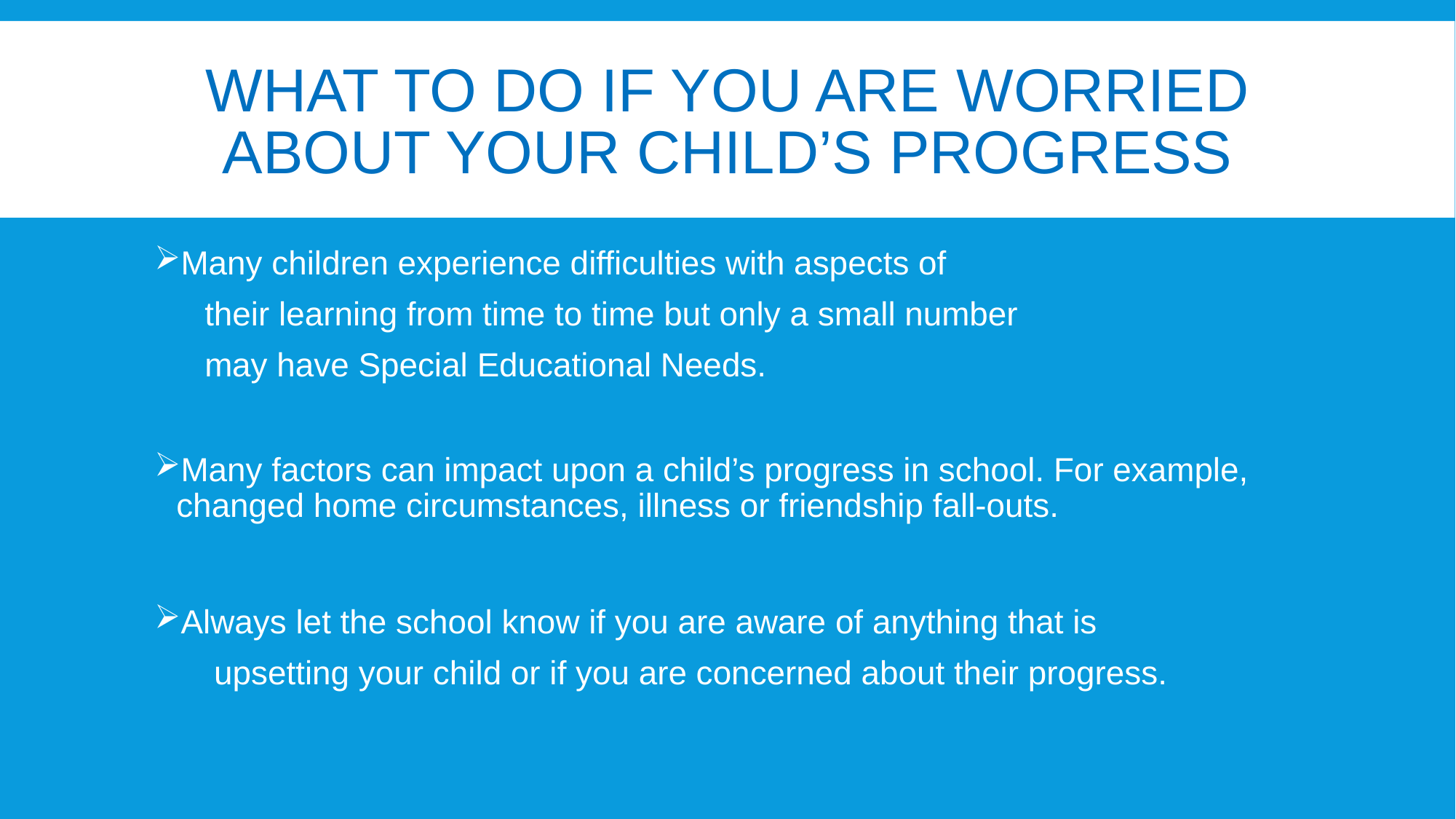

# What to do if you are worried about your child’s progress
Many children experience difficulties with aspects of
    their learning from time to time but only a small number
    may have Special Educational Needs.

Many factors can impact upon a child’s progress in school. For example, changed home circumstances, illness or friendship fall-outs.

Always let the school know if you are aware of anything that is
     upsetting your child or if you are concerned about their progress.